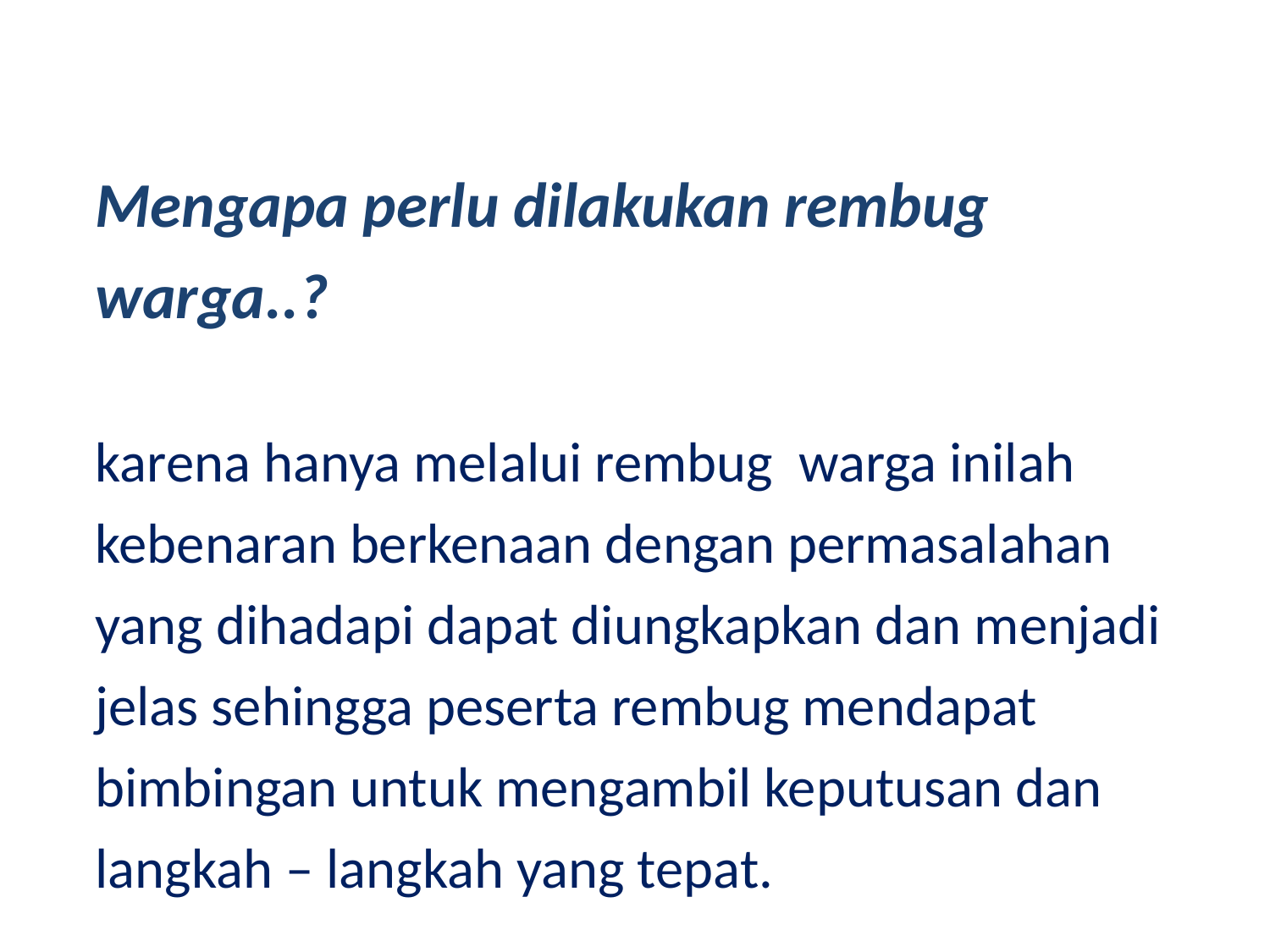

Mengapa perlu dilakukan rembug warga..?

karena hanya melalui rembug  warga inilah kebenaran berkenaan dengan permasalahan yang dihadapi dapat diungkapkan dan menjadi jelas sehingga peserta rembug mendapat bimbingan untuk mengambil keputusan dan langkah – langkah yang tepat.